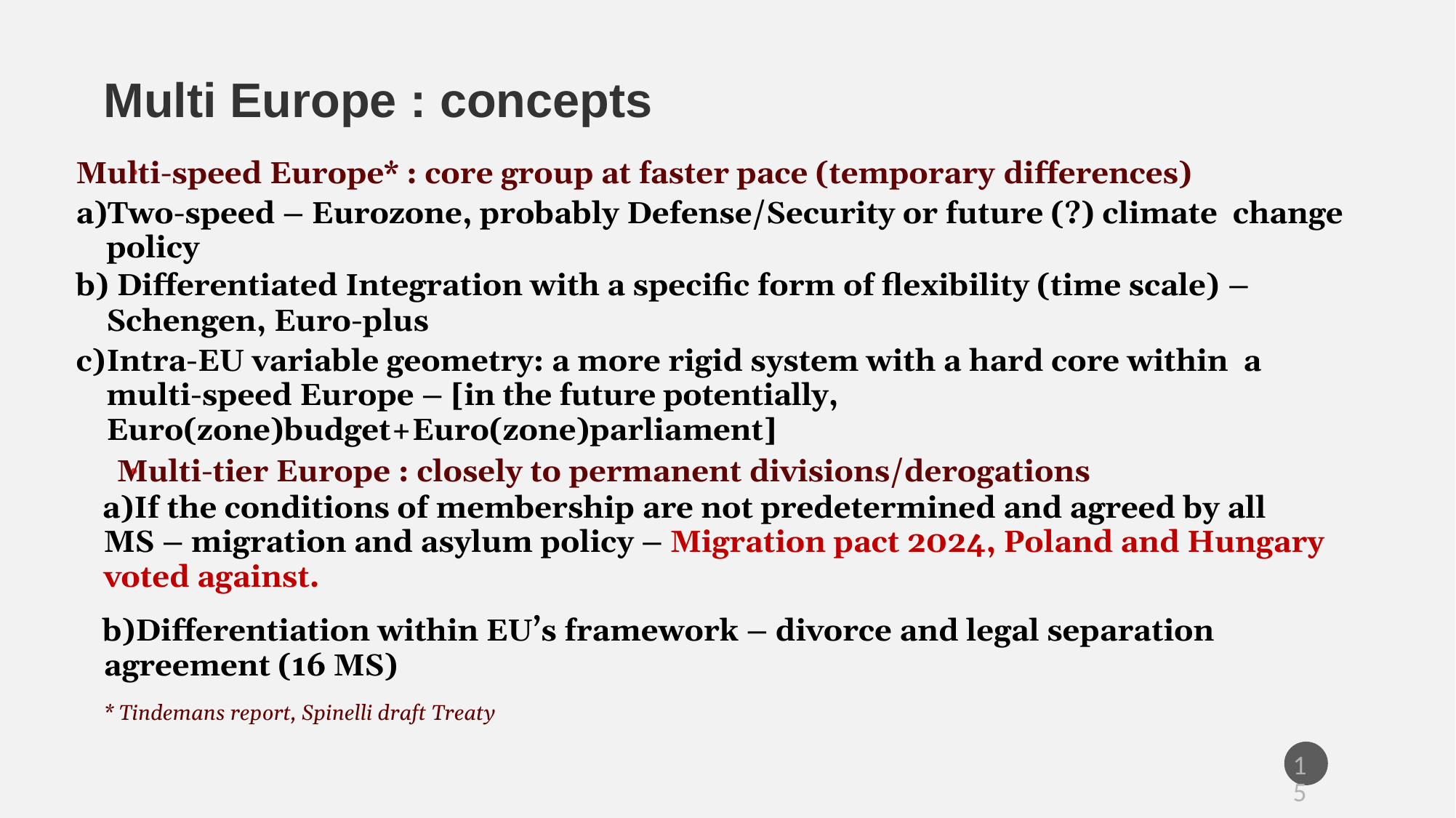

Multi Europe : concepts
Multi-speed Europe* : core group at faster pace (temporary differences)
Two-speed – Eurozone, probably Defense/Security or future (?) climate  change policy
Differentiated Integration with a specific form of flexibility (time scale) –
Schengen, Euro-plus
Intra-EU variable geometry: a more rigid system with a hard core within  a multi-speed Europe – [in the future potentially, Euro(zone)budget+Euro(zone)parliament]
●
Multi-tier Europe : closely to permanent divisions/derogations
If the conditions of membership are not predetermined and agreed by all  MS – migration and asylum policy – Migration pact 2024, Poland and Hungary voted against.
Differentiation within EU’s framework – divorce and legal separation  agreement (16 MS)
* Tindemans report, Spinelli draft Treaty
●
15